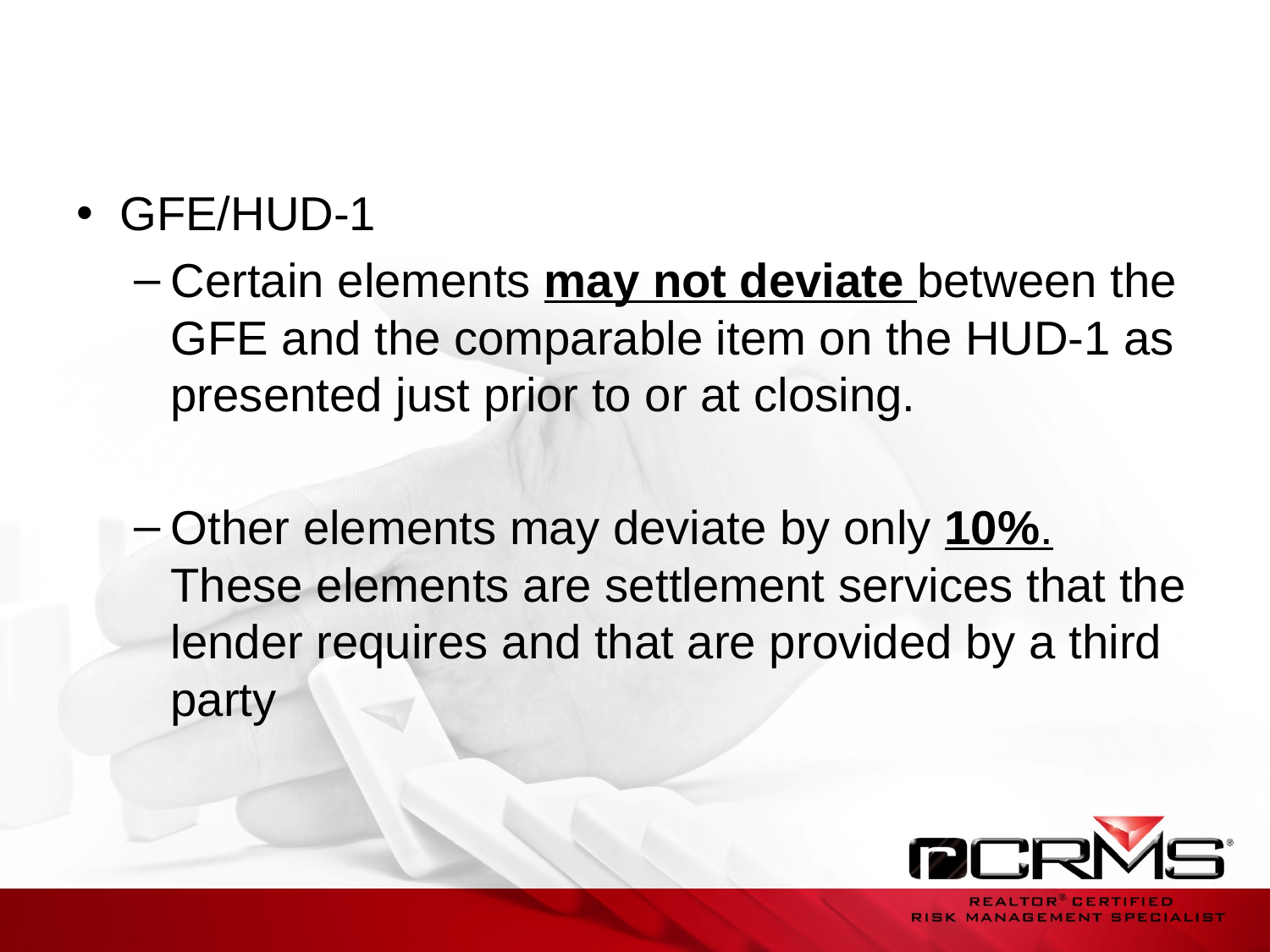

GFE/HUD-1
Certain elements may not deviate between the GFE and the comparable item on the HUD-1 as presented just prior to or at closing.

Other elements may deviate by only 10%. These elements are settlement services that the lender requires and that are provided by a third party